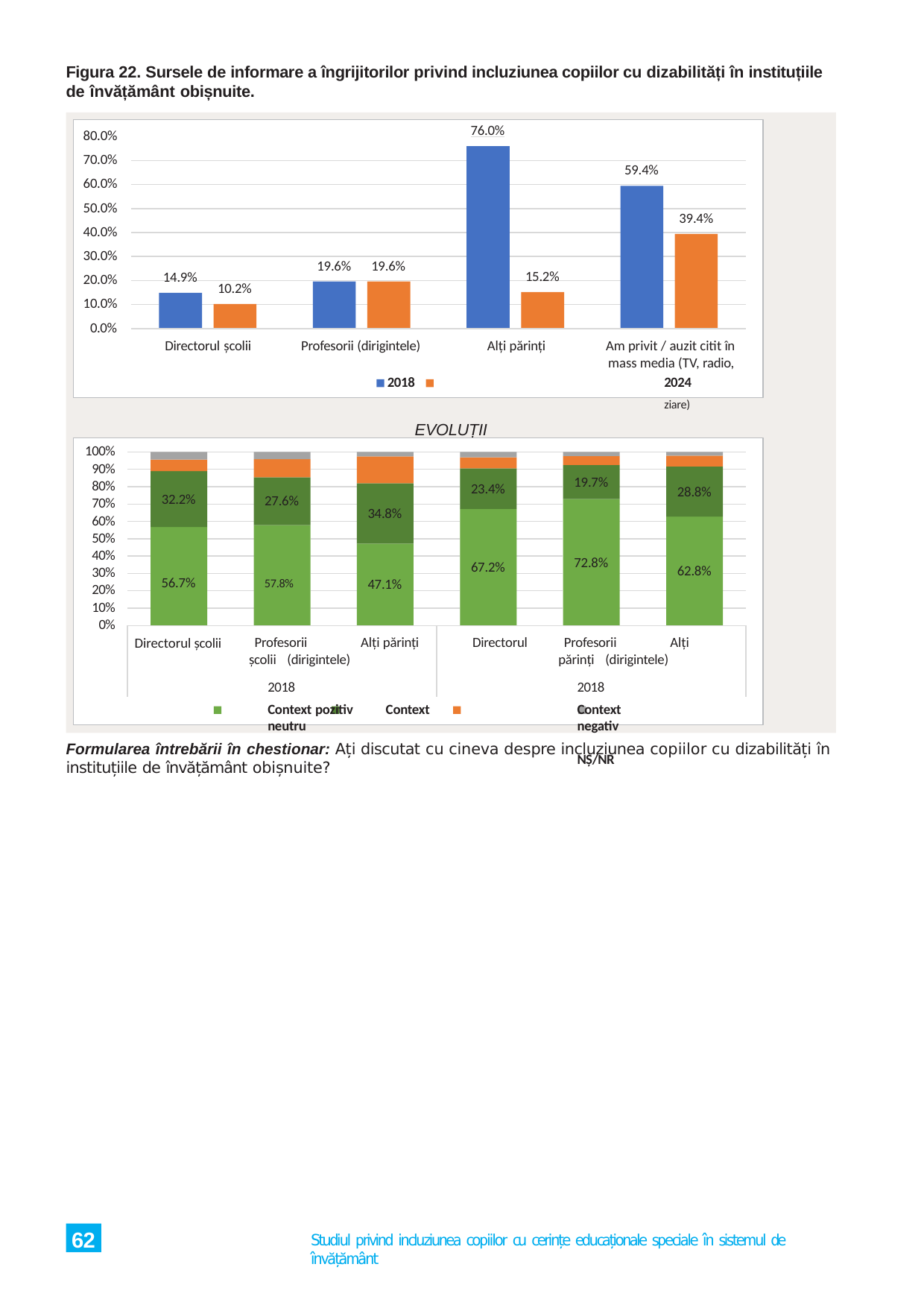

Figura 22. Sursele de informare a îngrijitorilor privind incluziunea copiilor cu dizabilități în instituțiile de învățământ obișnuite.

EVOLUȚII
80.0%
70.0%
60.0%
50.0%
40.0%
30.0%
20.0%
10.0%
0.0%
	76.0%
59.4%
39.4%
19.6%	19.6%
15.2%
14.9%
10.2%
Directorul școlii	Profesorii (dirigintele)	Alți părinți	Am privit / auzit citit în
mass media (TV, radio,
2018	2024	ziare)

100%
90%
80%
70%
60%
50%
40%
30%
20%
10%
0%
19.7%
23.4%
28.8%
32.2%
27.6%
34.8%
72.8%
67.2%
62.8%
56.7%	57.8%
47.1%
Directorul școlii
Profesorii	Alți părinți	Directorul școlii (dirigintele)
Profesorii	Alți părinți (dirigintele)
2018
Context pozitiv	Context neutru
2018
Context negativ	NȘ/NR

Formularea întrebării în chestionar: Ați discutat cu cineva despre incluziunea copiilor cu dizabilități în instituțiile de învățământ obișnuite?
62
Studiul privind incluziunea copiilor cu cerințe educaționale speciale în sistemul de învățământ